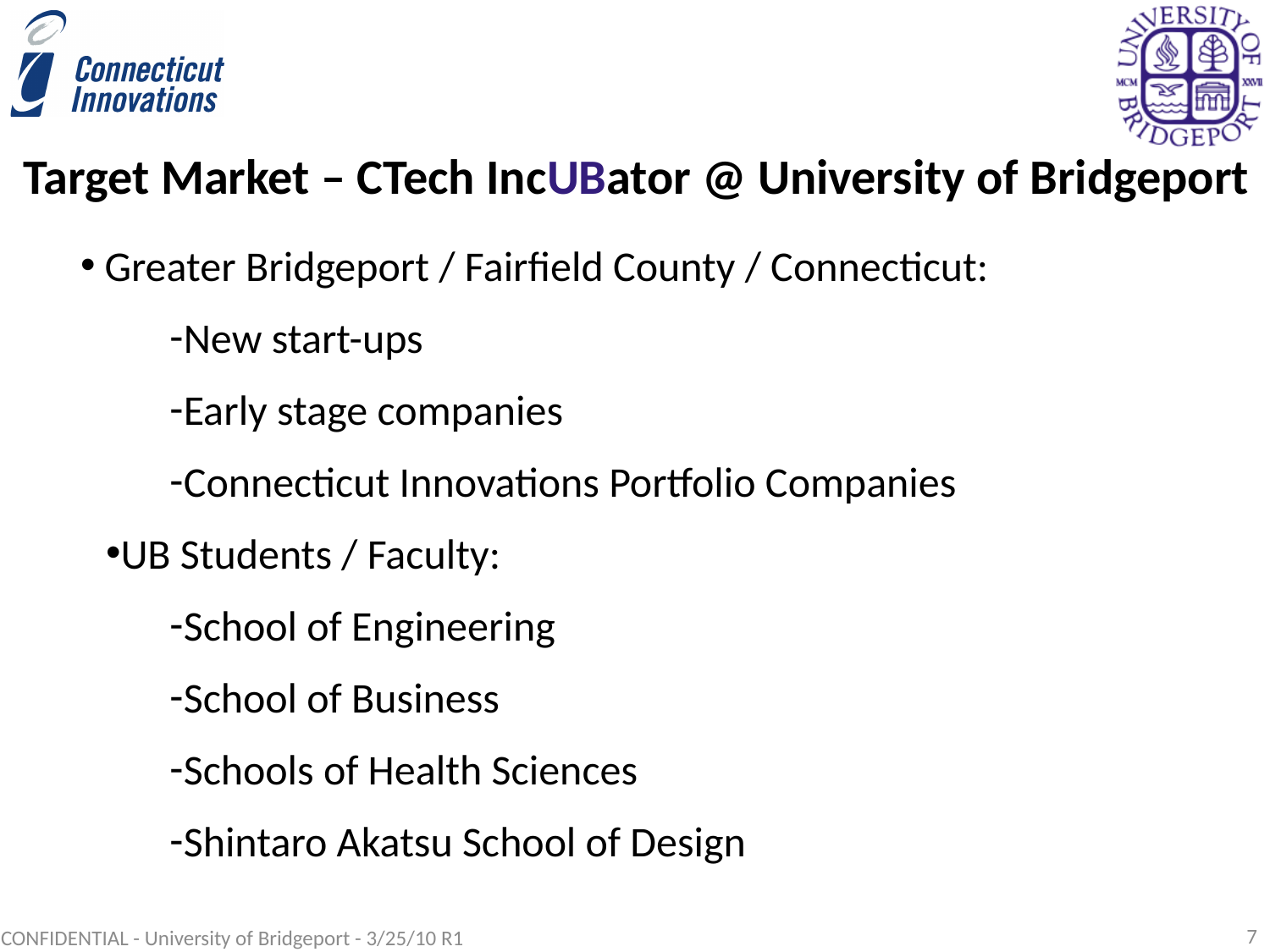

# Target Market – CTech IncUBator @ University of Bridgeport
 Greater Bridgeport / Fairfield County / Connecticut:
New start-ups
Early stage companies
Connecticut Innovations Portfolio Companies
UB Students / Faculty:
School of Engineering
School of Business
Schools of Health Sciences
Shintaro Akatsu School of Design

7
CONFIDENTIAL - University of Bridgeport - 3/25/10 R1